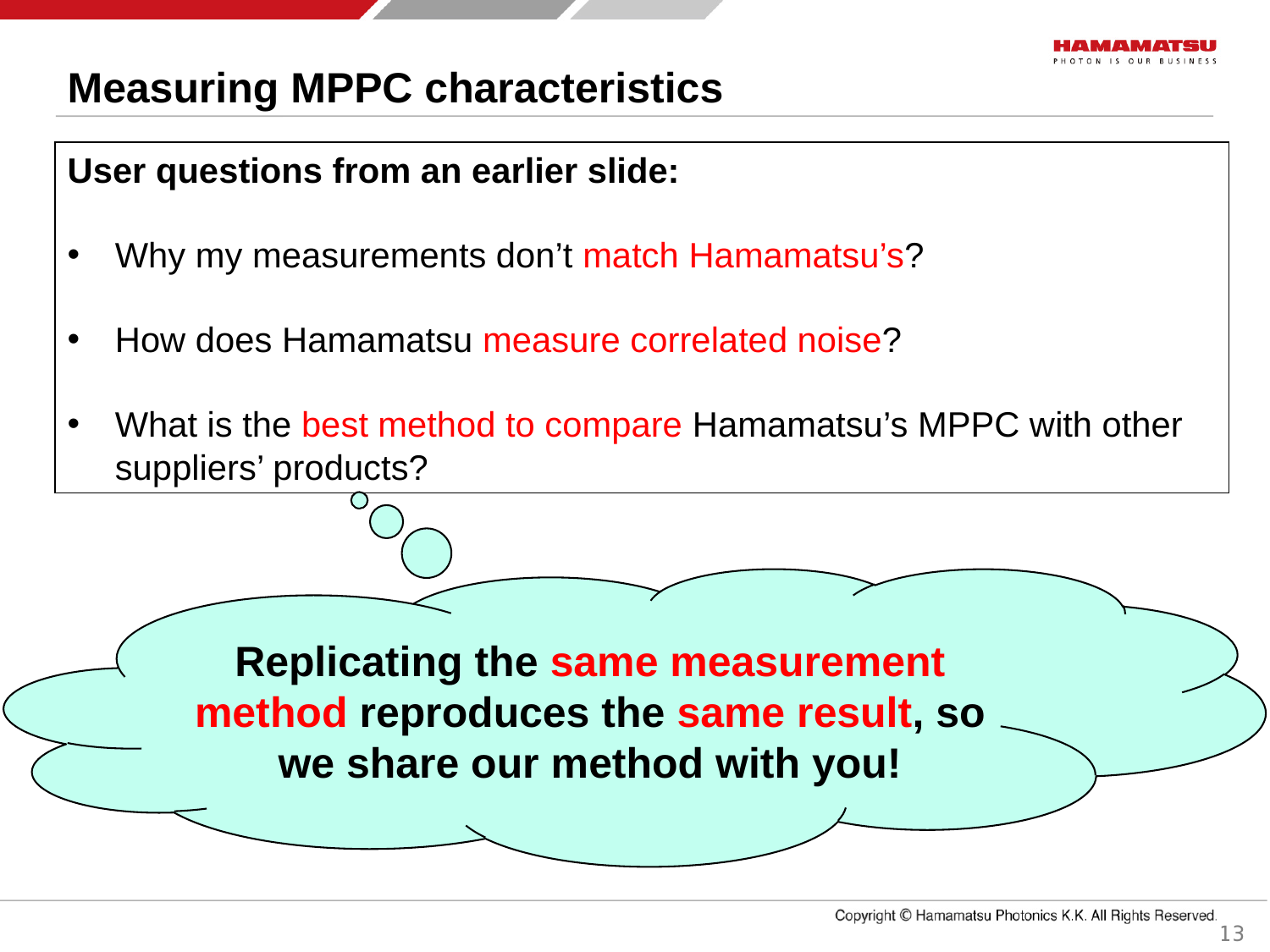

Measuring MPPC characteristics
User questions from an earlier slide:

Why my measurements don’t match Hamamatsu’s?

How does Hamamatsu measure correlated noise?

What is the best method to compare Hamamatsu’s MPPC with other suppliers’ products?
Replicating the same measurement method reproduces the same result, so we share our method with you!
13